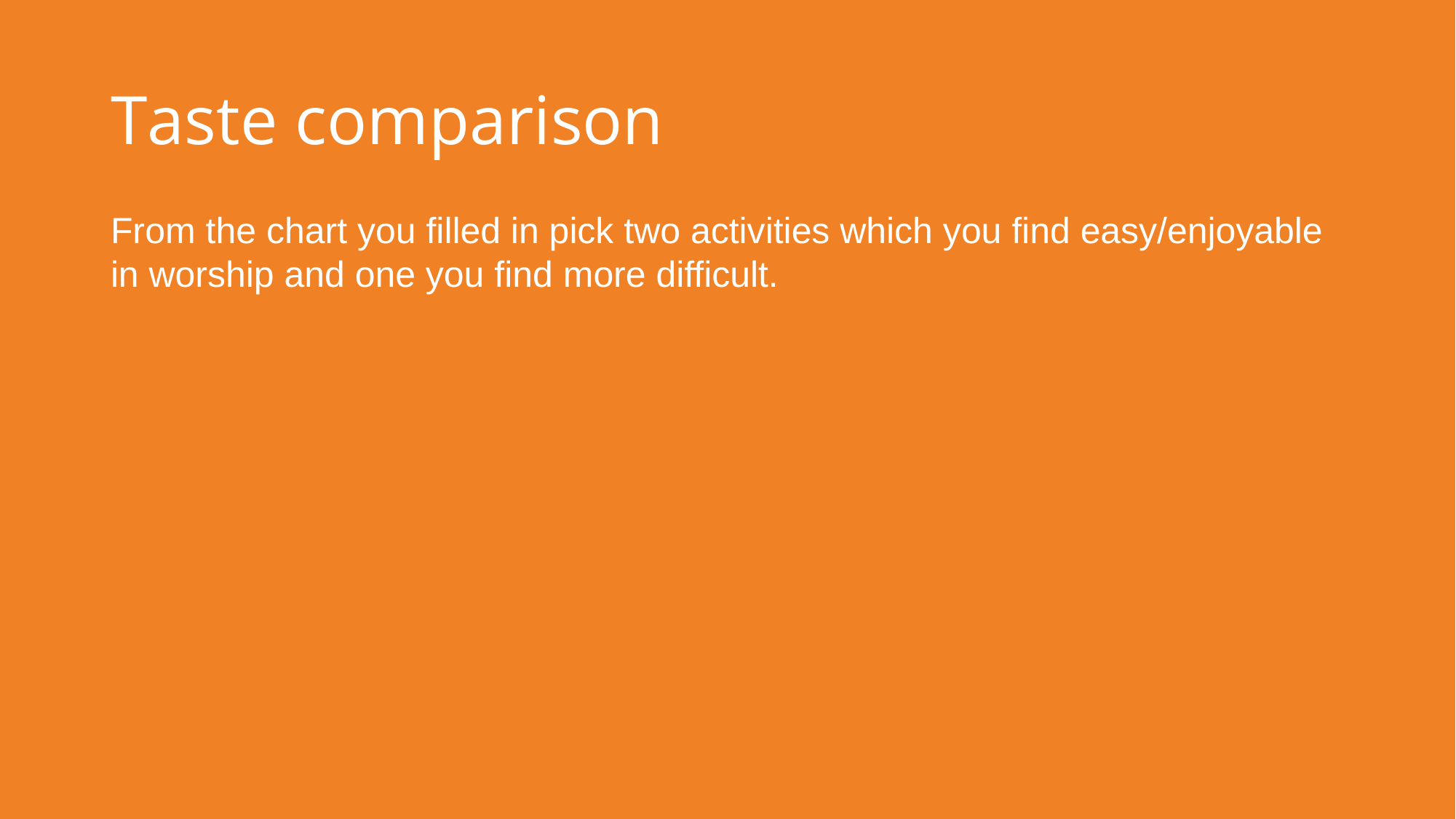

# Taste comparison
From the chart you filled in pick two activities which you find easy/enjoyable in worship and one you find more difficult.